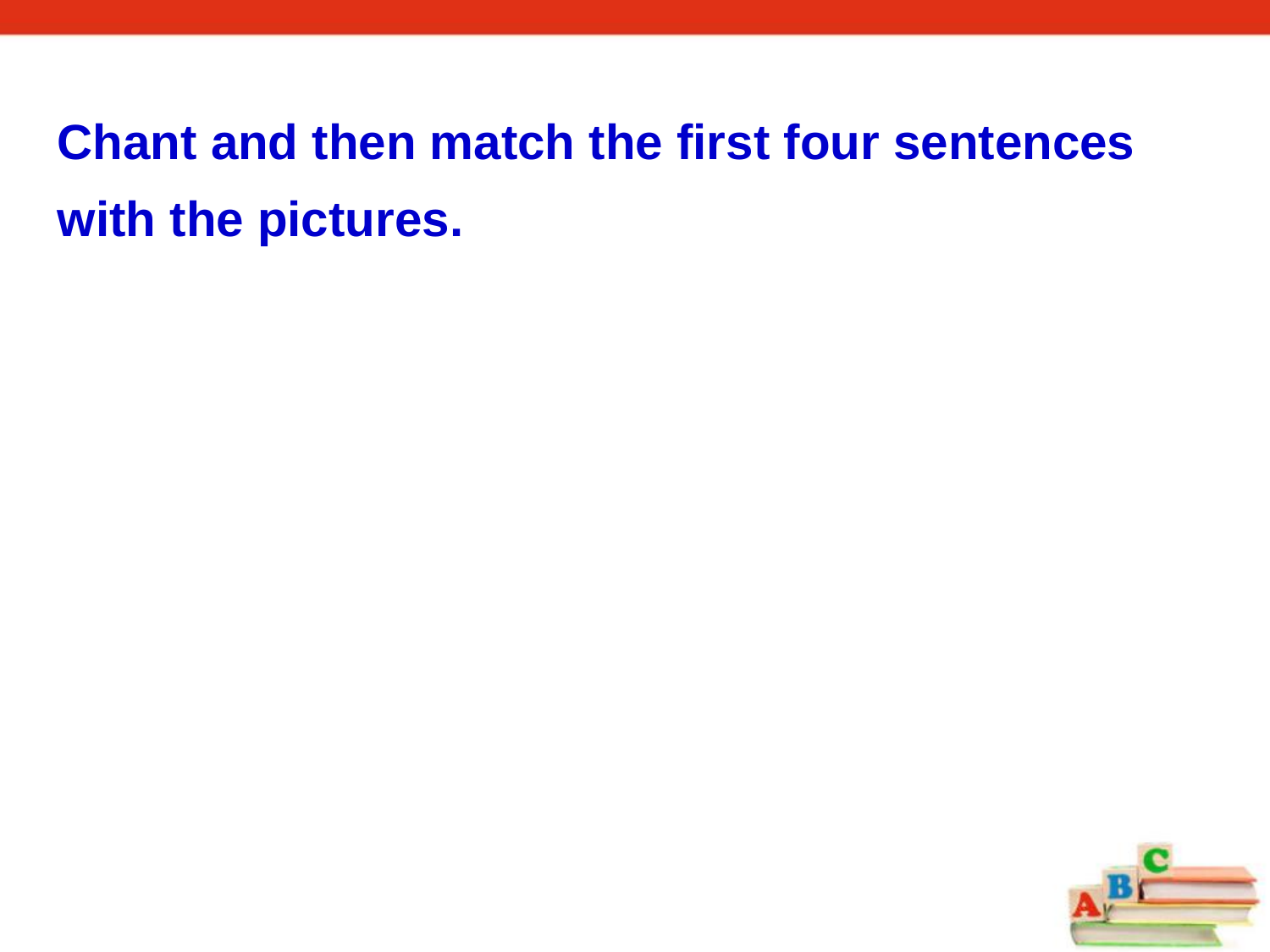

Chant and then match the first four sentences with the pictures.